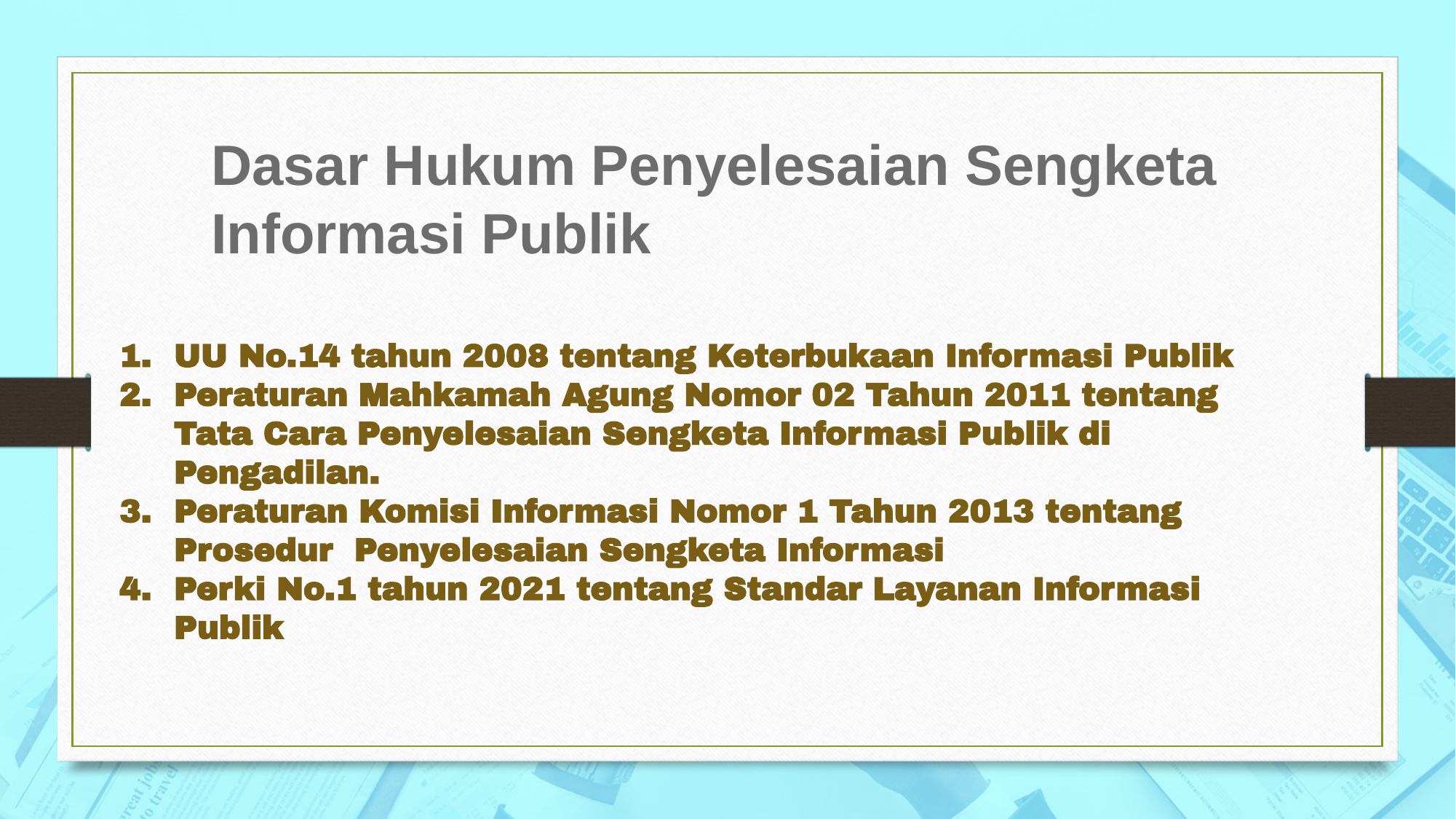

Dasar Hukum Penyelesaian Sengketa Informasi Publik

UU No.14 tahun 2008 tentang Keterbukaan Informasi Publik
Peraturan Mahkamah Agung Nomor 02 Tahun 2011 tentang   Tata Cara Penyelesaian Sengketa Informasi Publik di             Pengadilan.
Peraturan Komisi Informasi Nomor 1 Tahun 2013 tentang Prosedur  Penyelesaian Sengketa Informasi
Perki No.1 tahun 2021 tentang Standar Layanan Informasi Publik